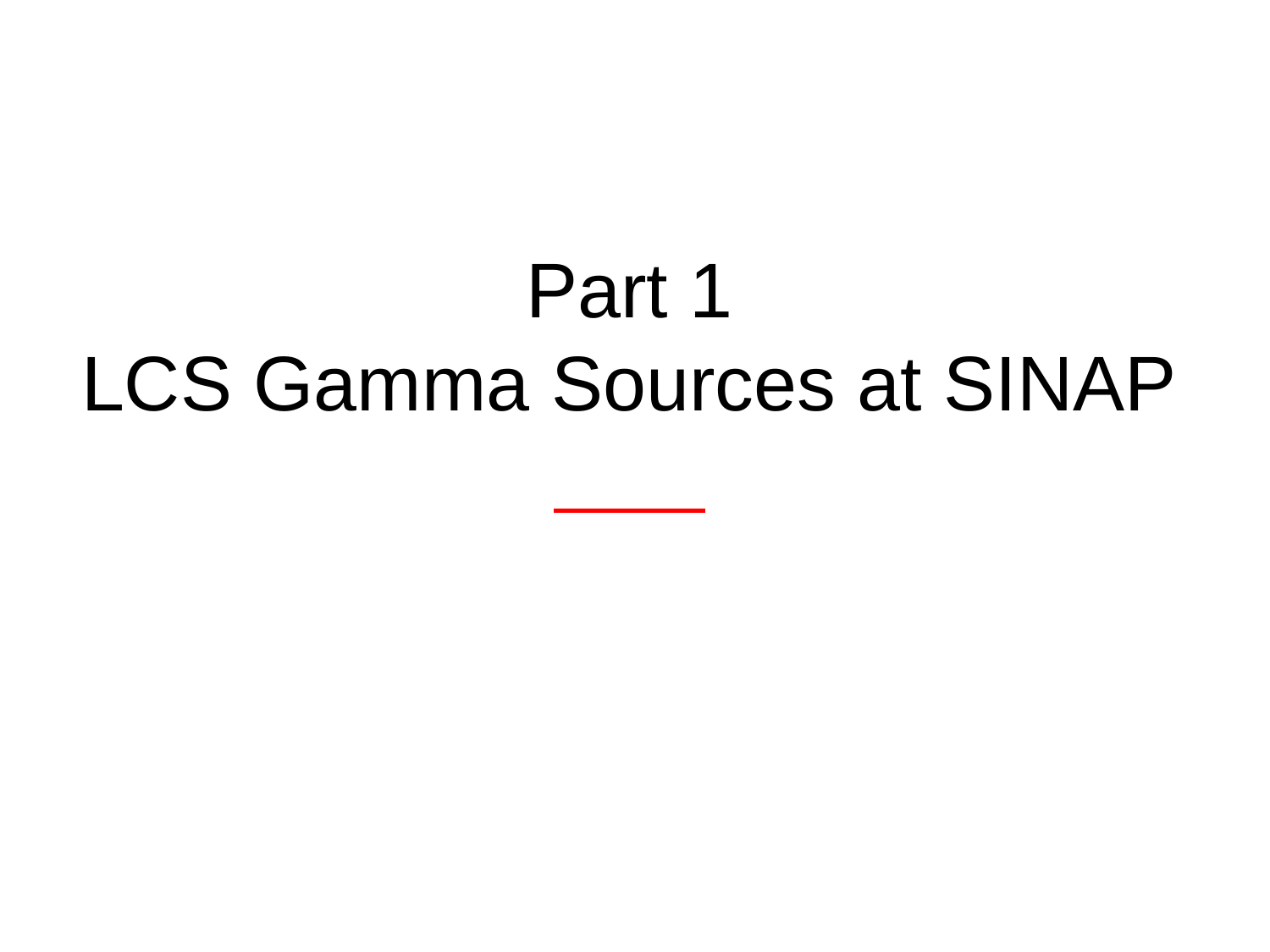

# Part 1 LCS Gamma Sources at SINAP